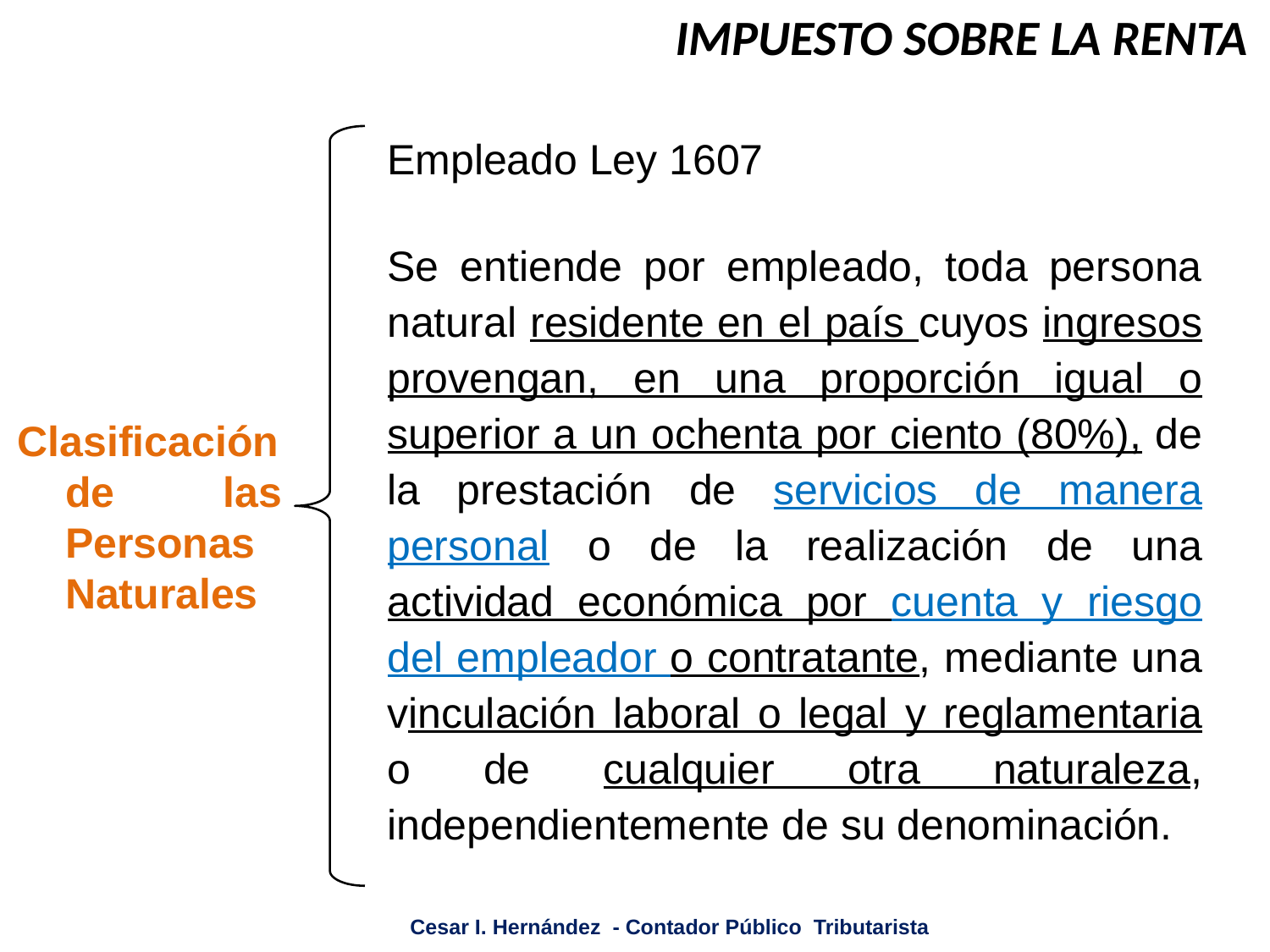

IMPUESTO SOBRE LA RENTA

Empleado Ley 1607

Se entiende por empleado, toda persona natural residente en el país cuyos ingresos provengan, en una proporción igual o superior a un ochenta por ciento (80%), de la prestación de servicios de manera personal o de la realización de una actividad económica por cuenta y riesgo del empleador o contratante, mediante una vinculación laboral o legal y reglamentaria o de cualquier otra naturaleza, independientemente de su denominación.
Clasificación de las Personas Naturales
Cesar I. Hernández  - Contador Público  Tributarista